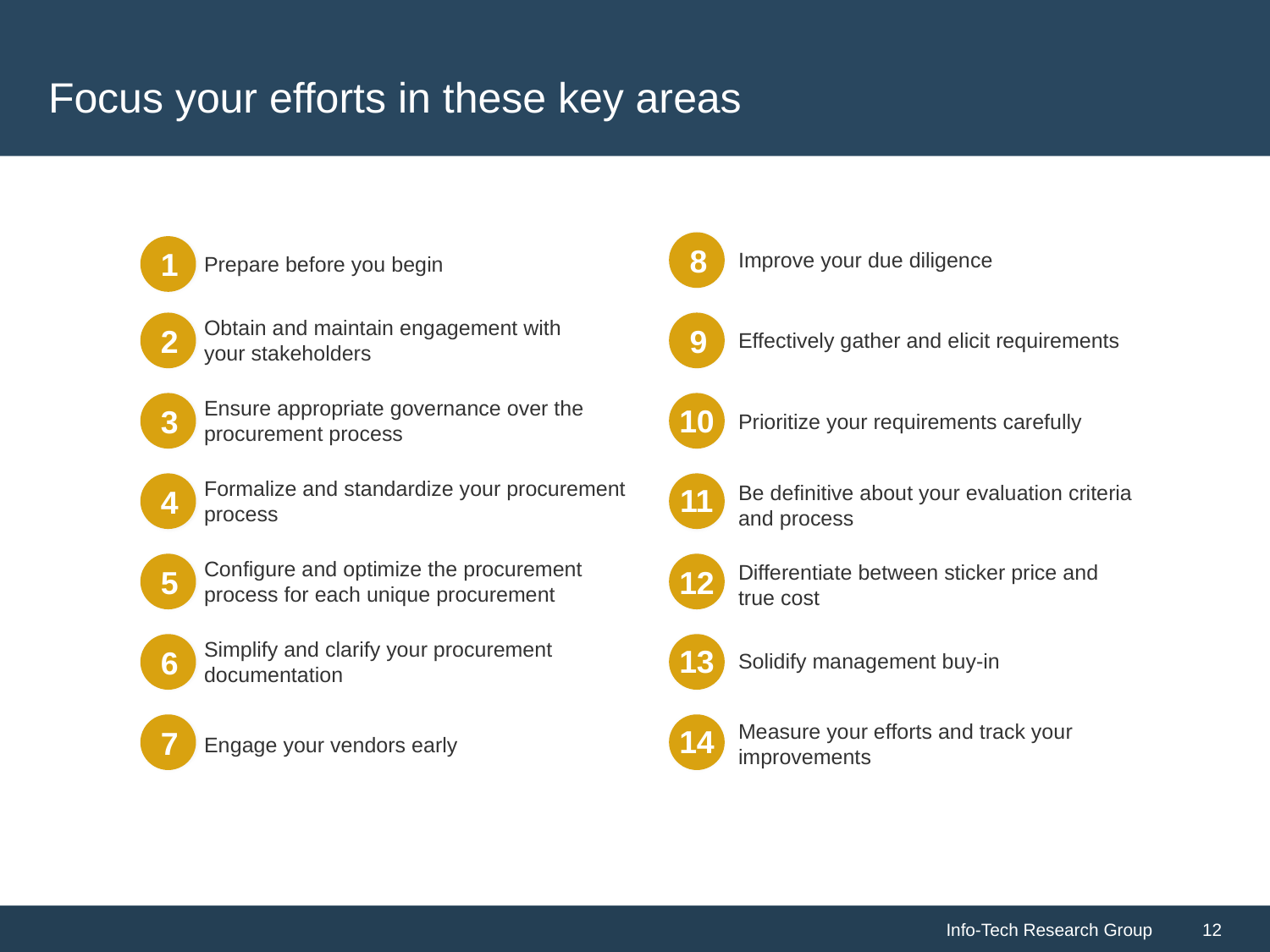

# Focus your efforts in these key areas
8
1
Improve your due diligence
Prepare before you begin
Obtain and maintain engagement with your stakeholders
2
9
Effectively gather and elicit requirements
Ensure appropriate governance over the procurement process
3

10
Prioritize your requirements carefully
Formalize and standardize your procurement process
Be definitive about your evaluation criteria and process
4

11
Configure and optimize the procurement process for each unique procurement
Differentiate between sticker price and true cost
5

12
Simplify and clarify your procurement documentation
6

13
Solidify management buy-in
Measure your efforts and track your improvements
7

14
Engage your vendors early